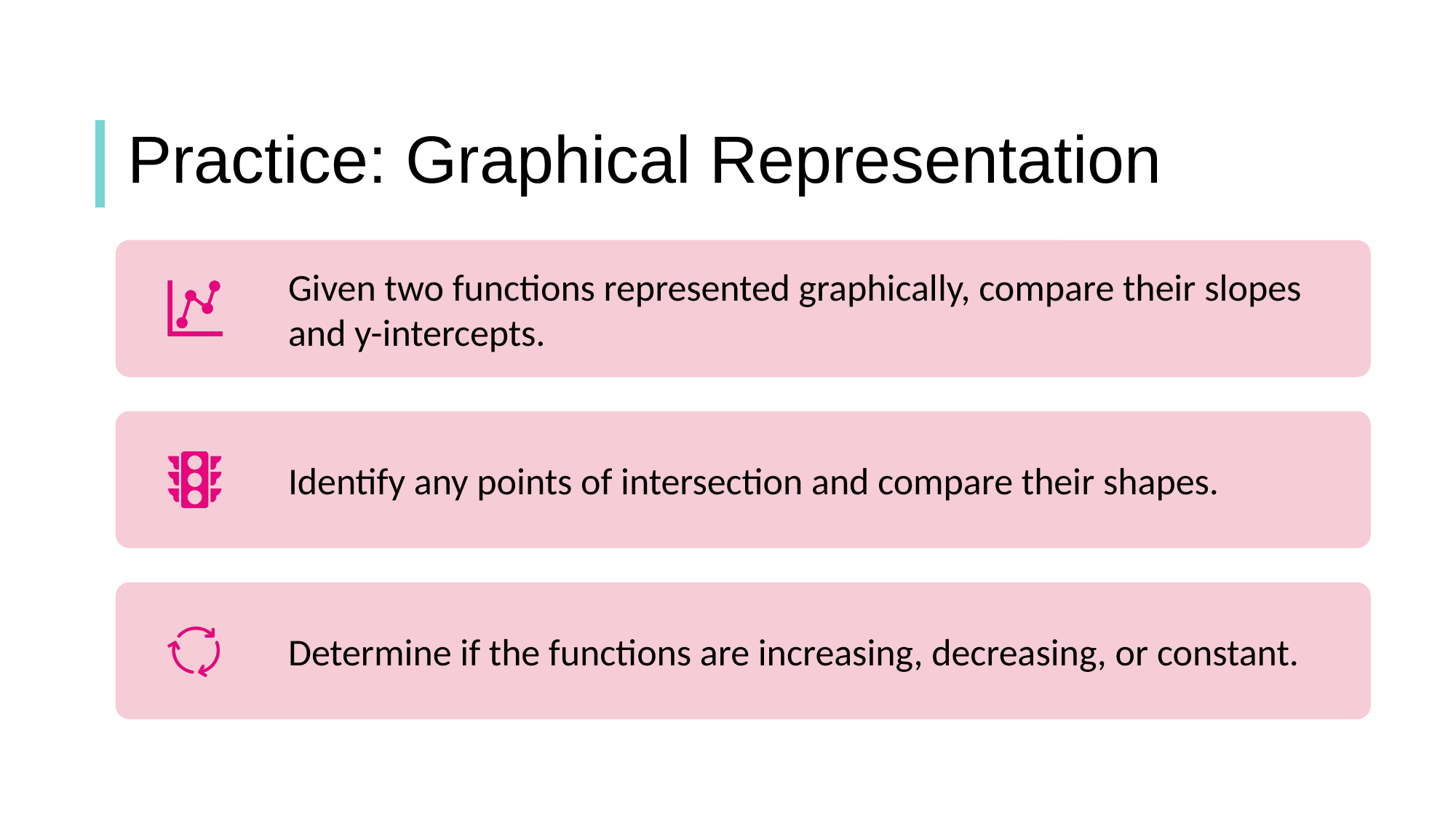

# Practice: Graphical Representation
Given two functions represented graphically, compare their slopes and y-intercepts.
Identify any points of intersection and compare their shapes.
Determine if the functions are increasing, decreasing, or constant.